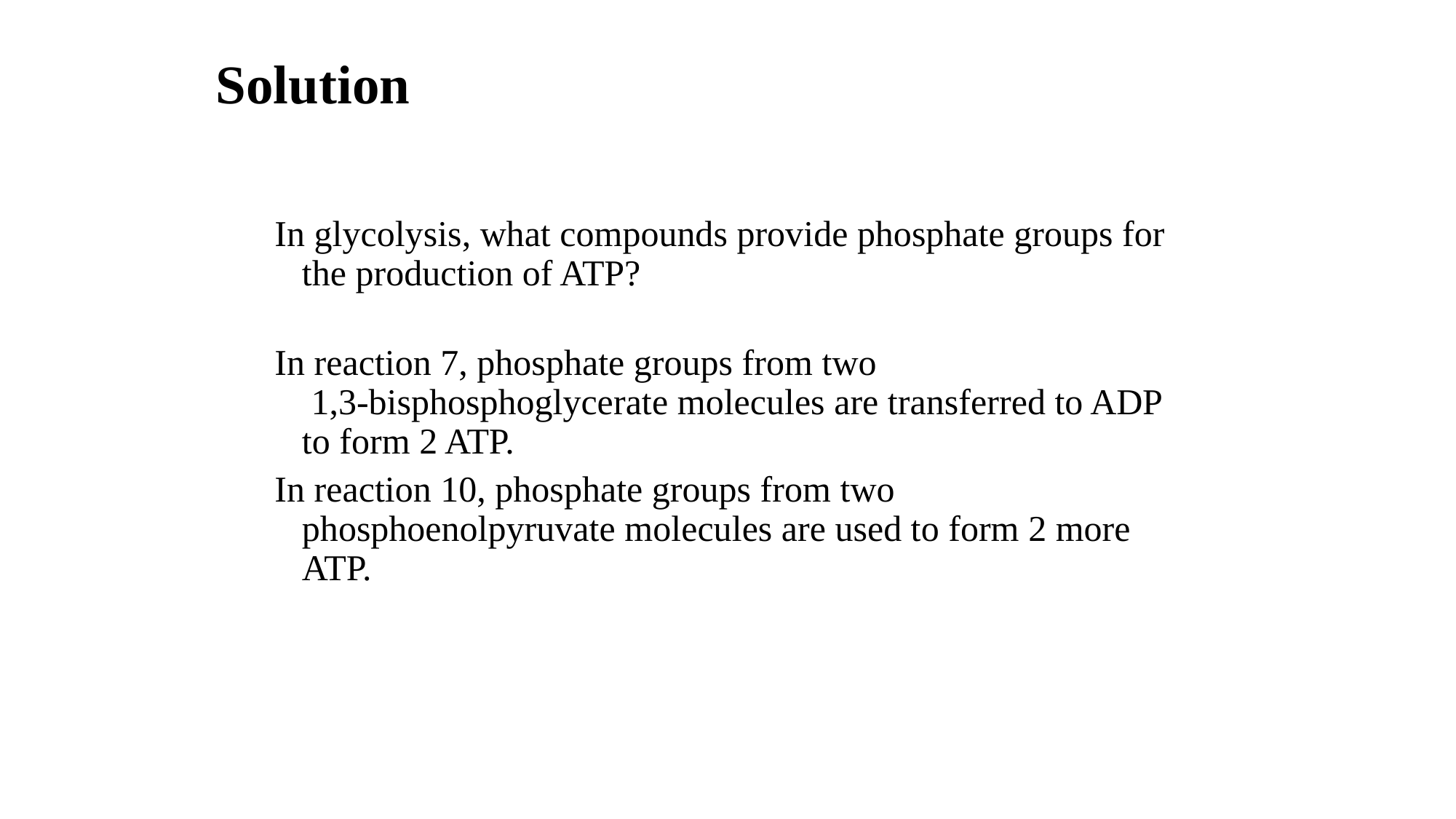

# Solution
In glycolysis, what compounds provide phosphate groups for the production of ATP?

In reaction 7, phosphate groups from two
    1,3-bisphosphoglycerate molecules are transferred to ADP to form 2 ATP.
In reaction 10, phosphate groups from two phosphoenolpyruvate molecules are used to form 2 more ATP.

49